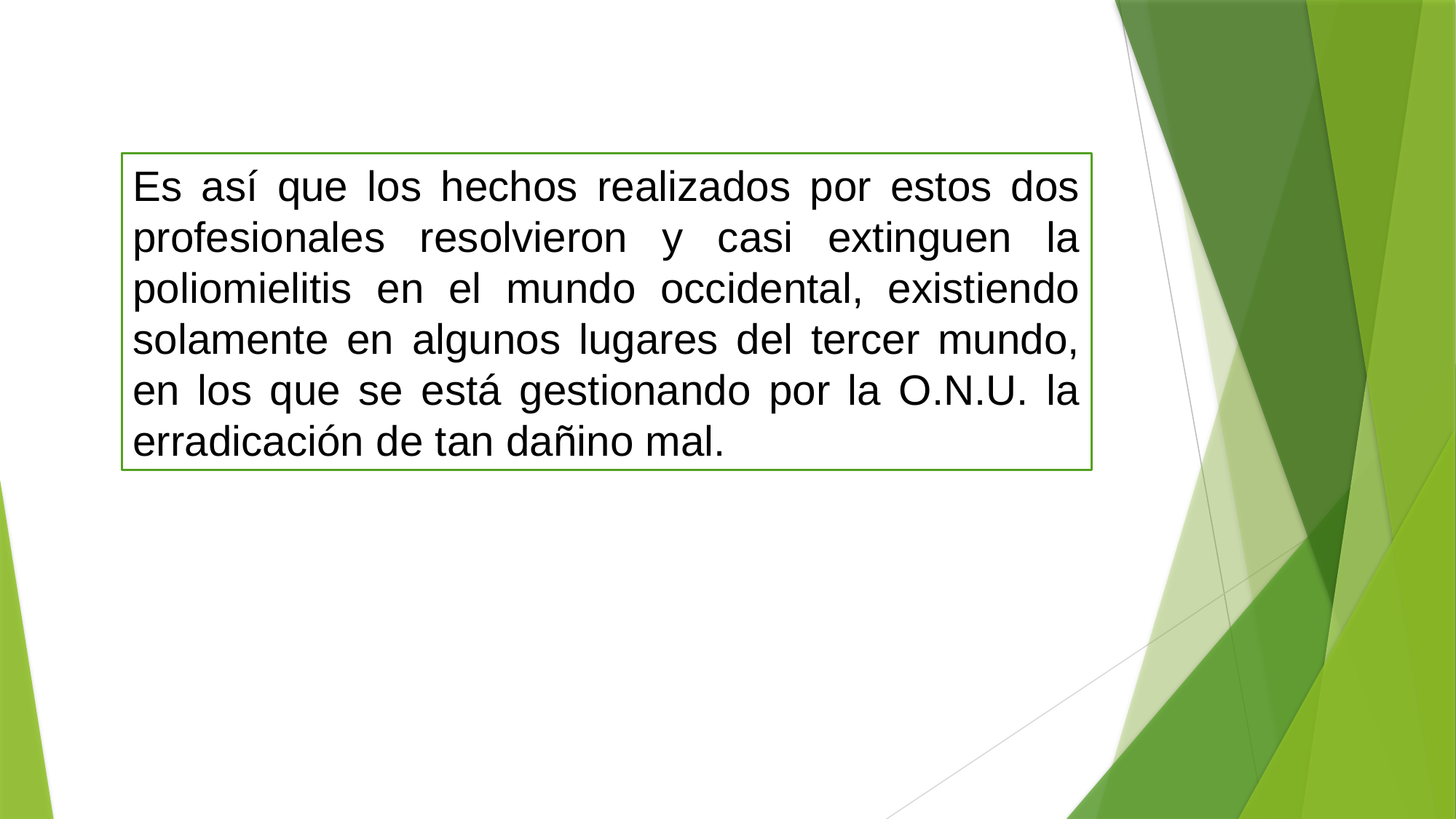

Es así que los hechos realizados por estos dos profesionales resolvieron y casi extinguen la poliomielitis en el mundo occidental, existiendo solamente en algunos lugares del tercer mundo, en los que se está gestionando por la O.N.U. la erradicación de tan dañino mal.